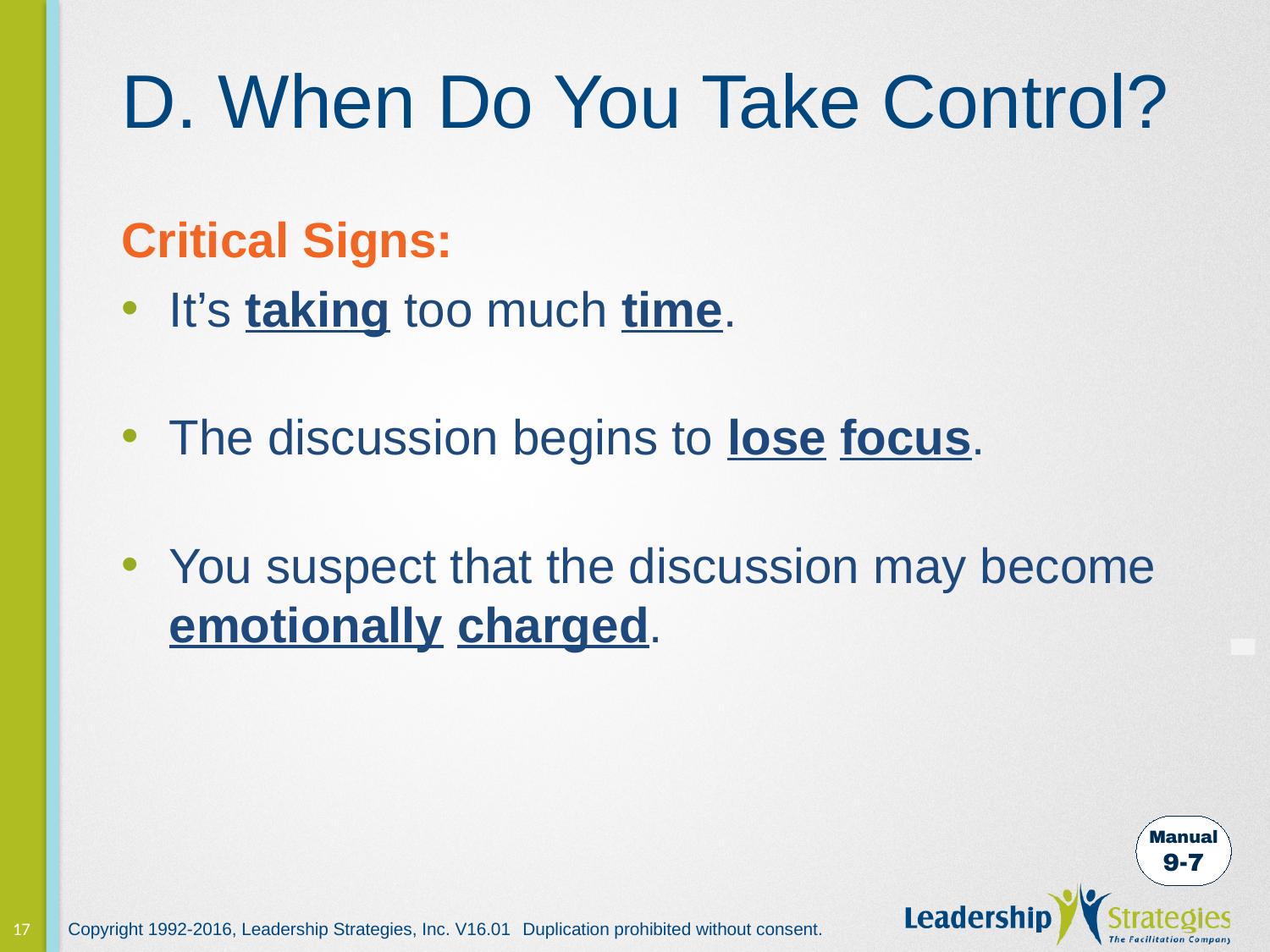

# D. When Do You Take Control?
Critical Signs:
It’s taking too much time.
The discussion begins to lose focus.
You suspect that the discussion may become
emotionally charged.
-
Manual
9-7
17